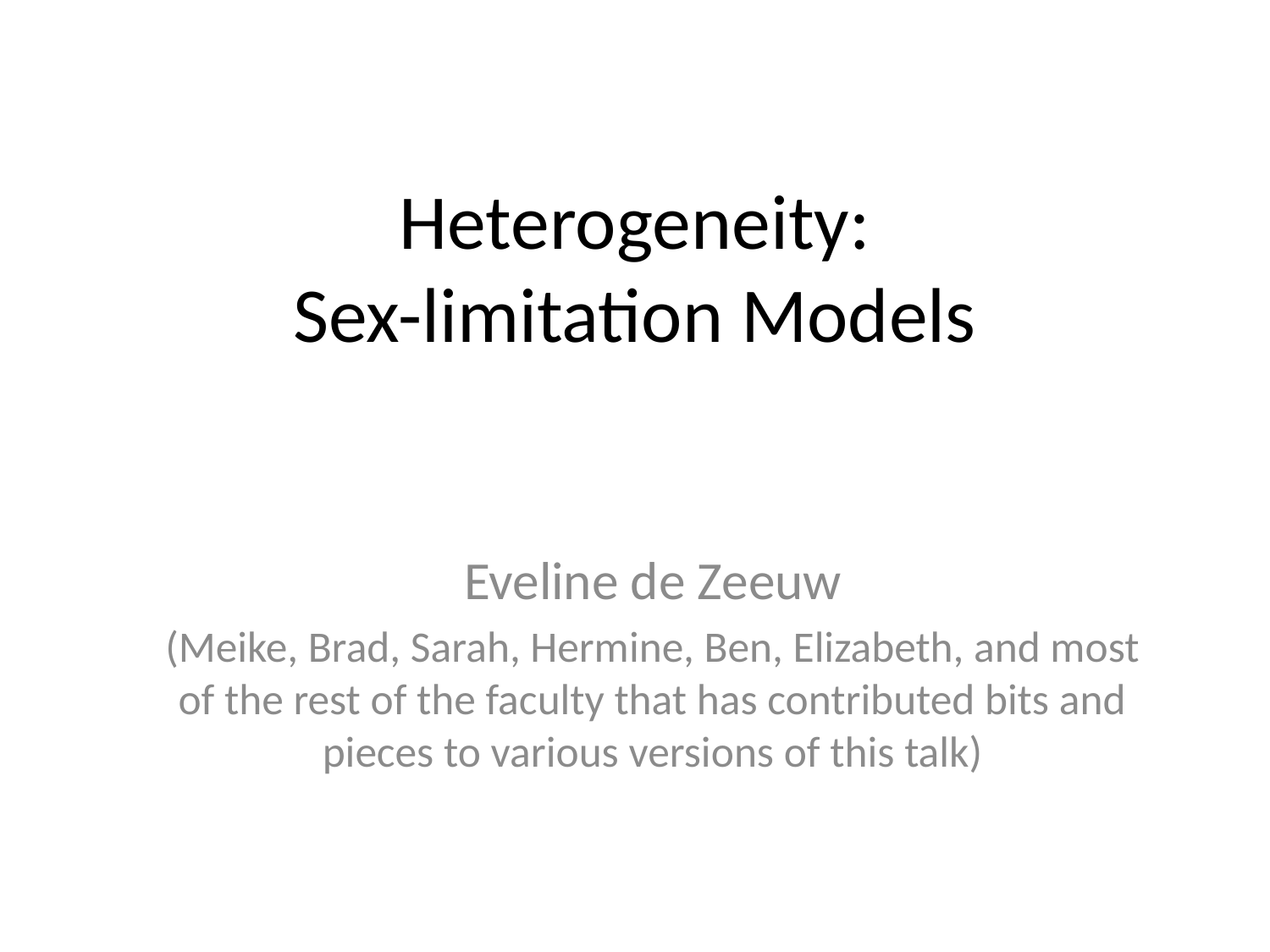

# Heterogeneity: Sex-limitation Models
Eveline de Zeeuw
(Meike, Brad, Sarah, Hermine, Ben, Elizabeth, and most of the rest of the faculty that has contributed bits and pieces to various versions of this talk)